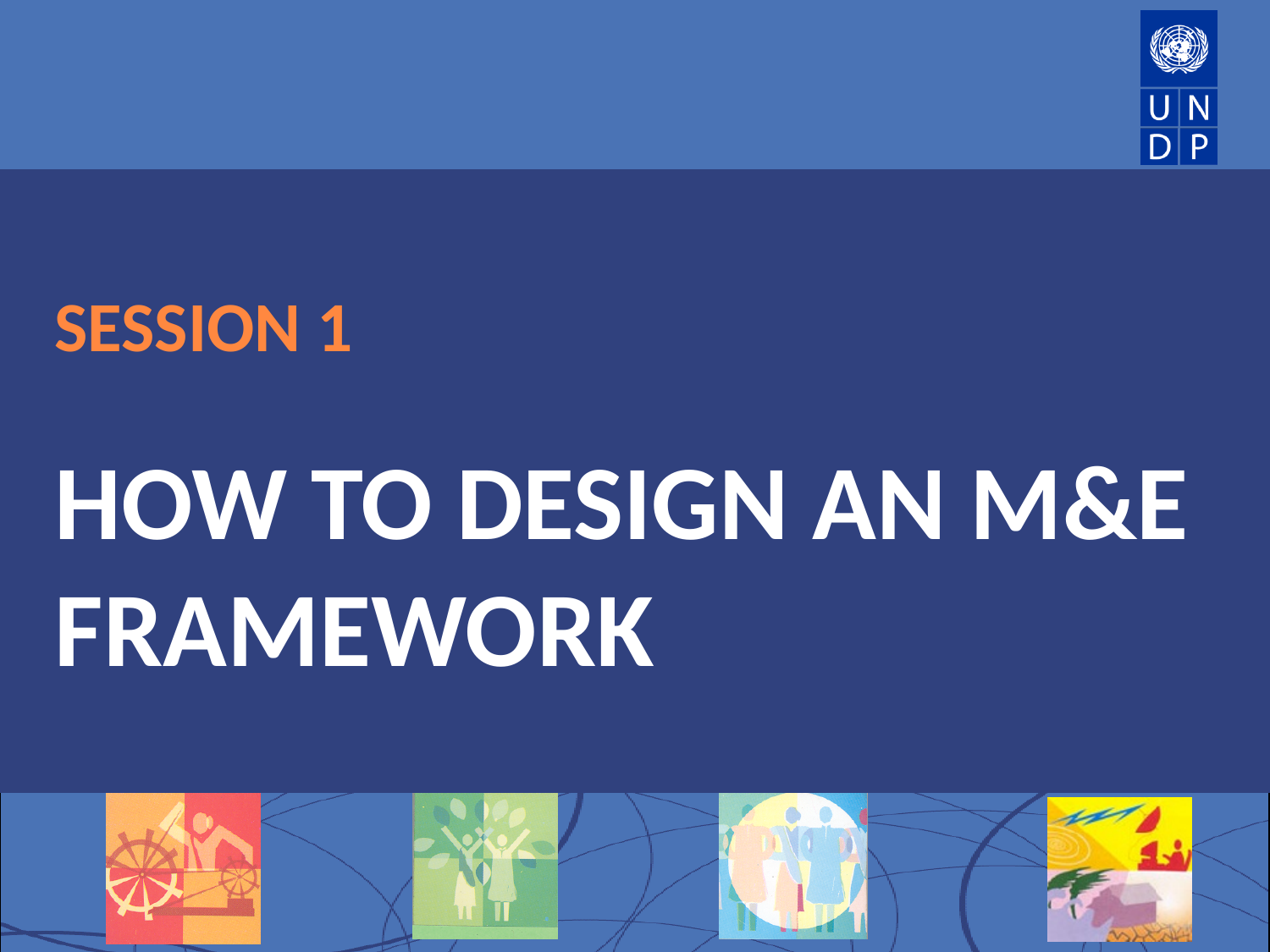

SESSION 1

HOW TO DESIGN AN M&E FRAMEWORK